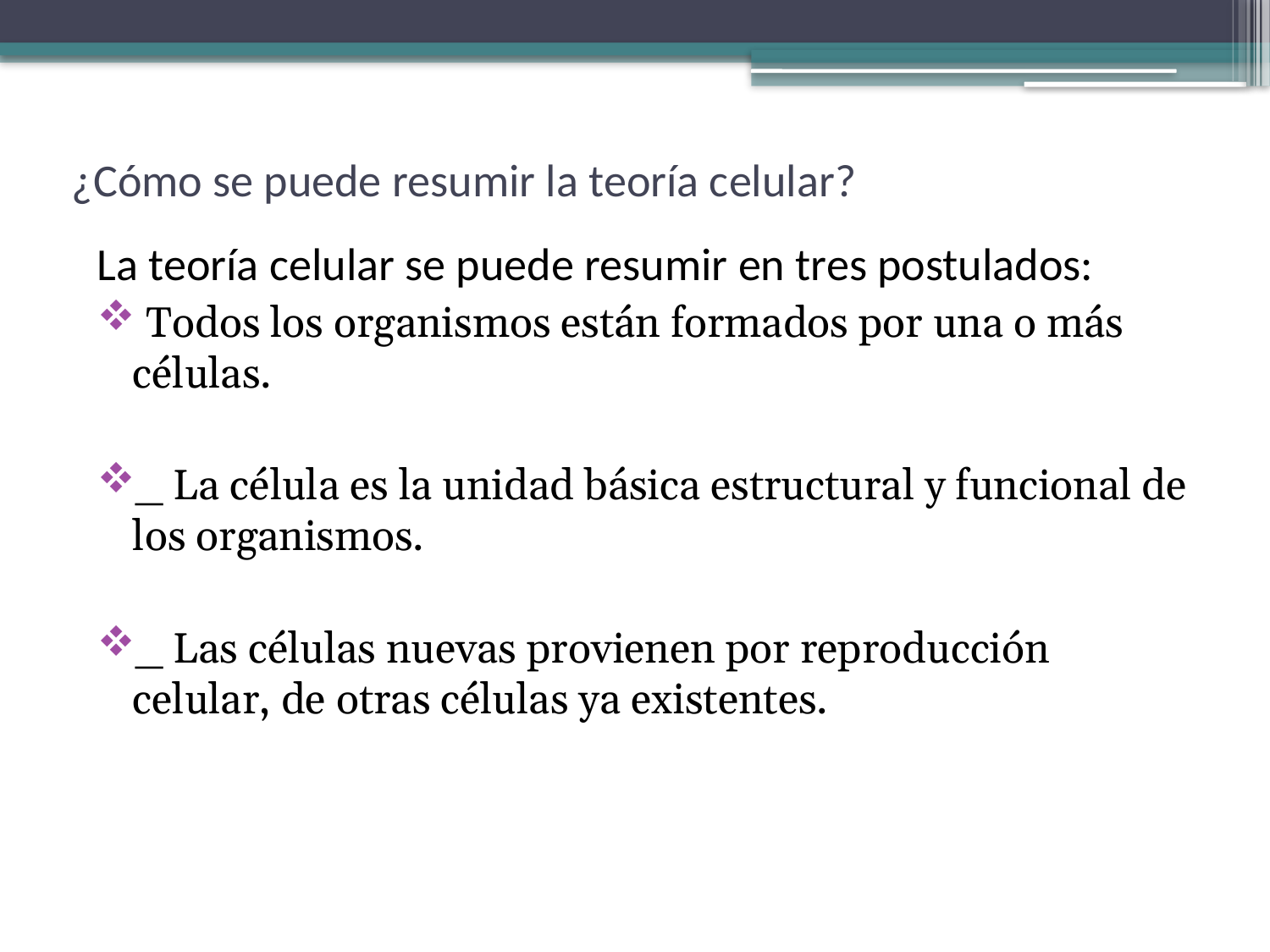

# ¿Cómo se puede resumir la teoría celular?
La teoría celular se puede resumir en tres postulados:
 Todos los organismos están formados por una o más células.

_ La célula es la unidad básica estructural y funcional de los organismos.

_ Las células nuevas provienen por reproducción celular, de otras células ya existentes.